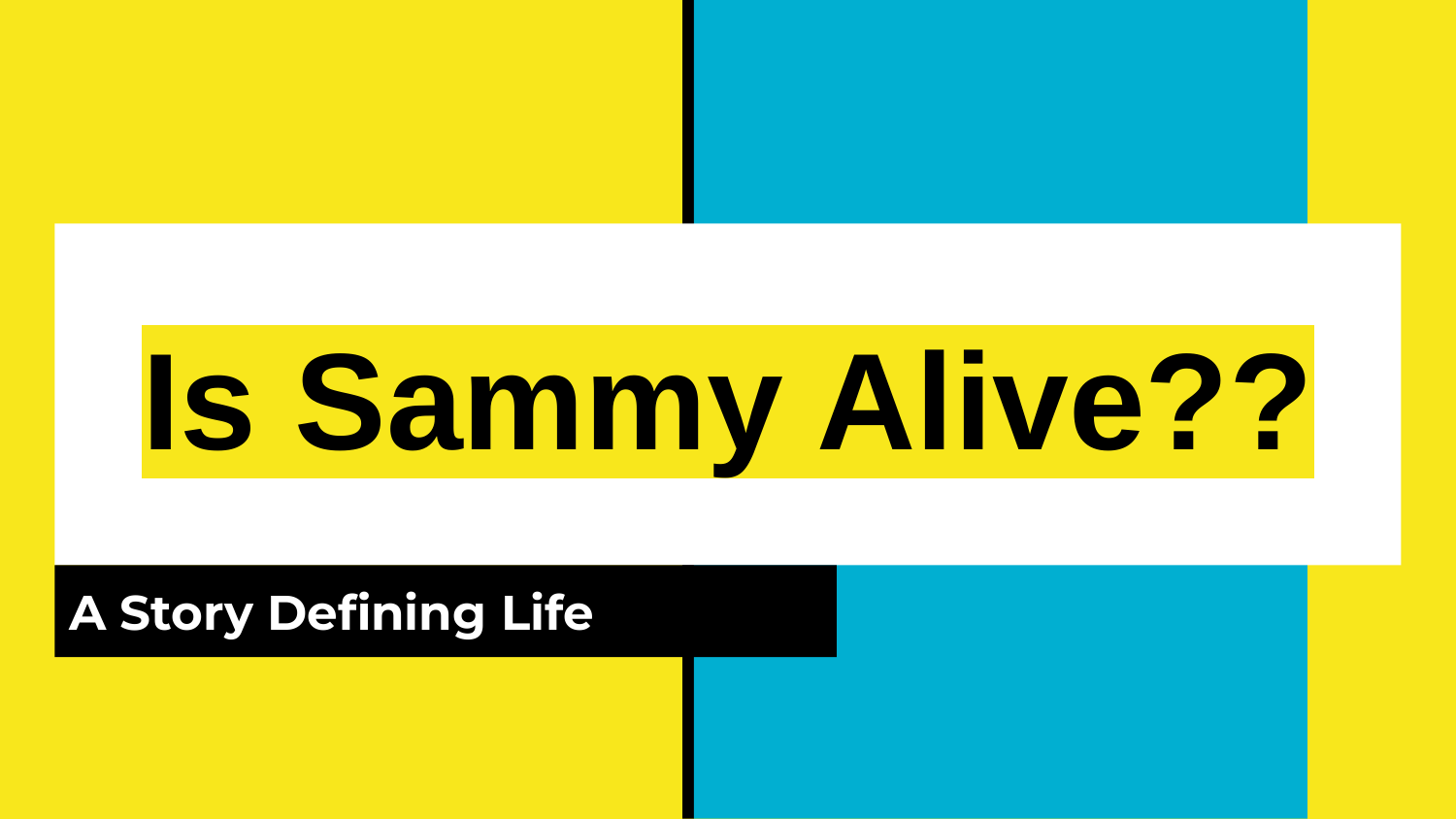

# Is Sammy Alive??
A Story Defining Life